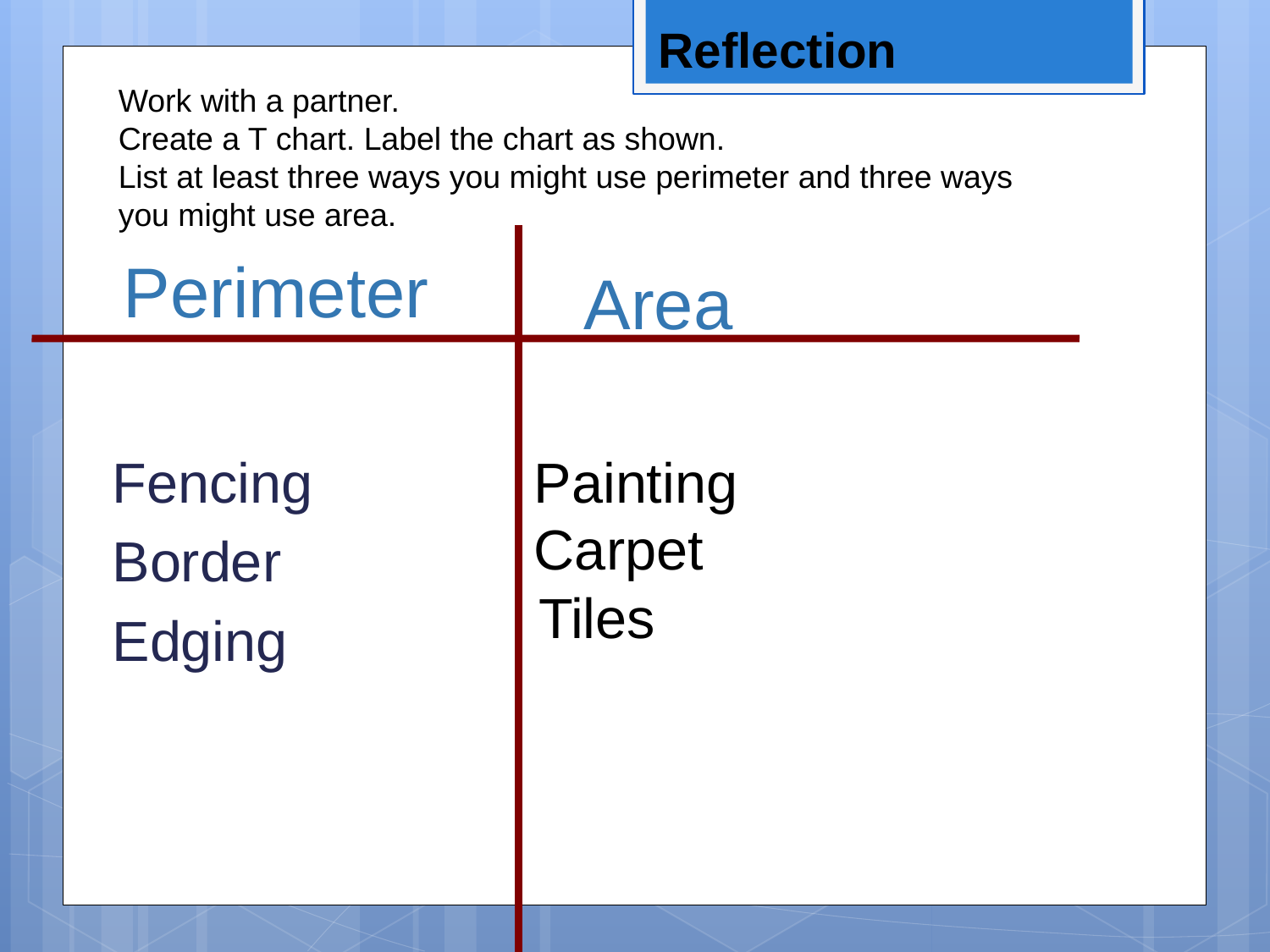

Reflection
Work with a partner.
Create a T chart. Label the chart as shown.
List at least three ways you might use perimeter and three ways you might use area.

# Perimeter
Area

Fencing
Border
Edging

Painting

Carpet

Tiles